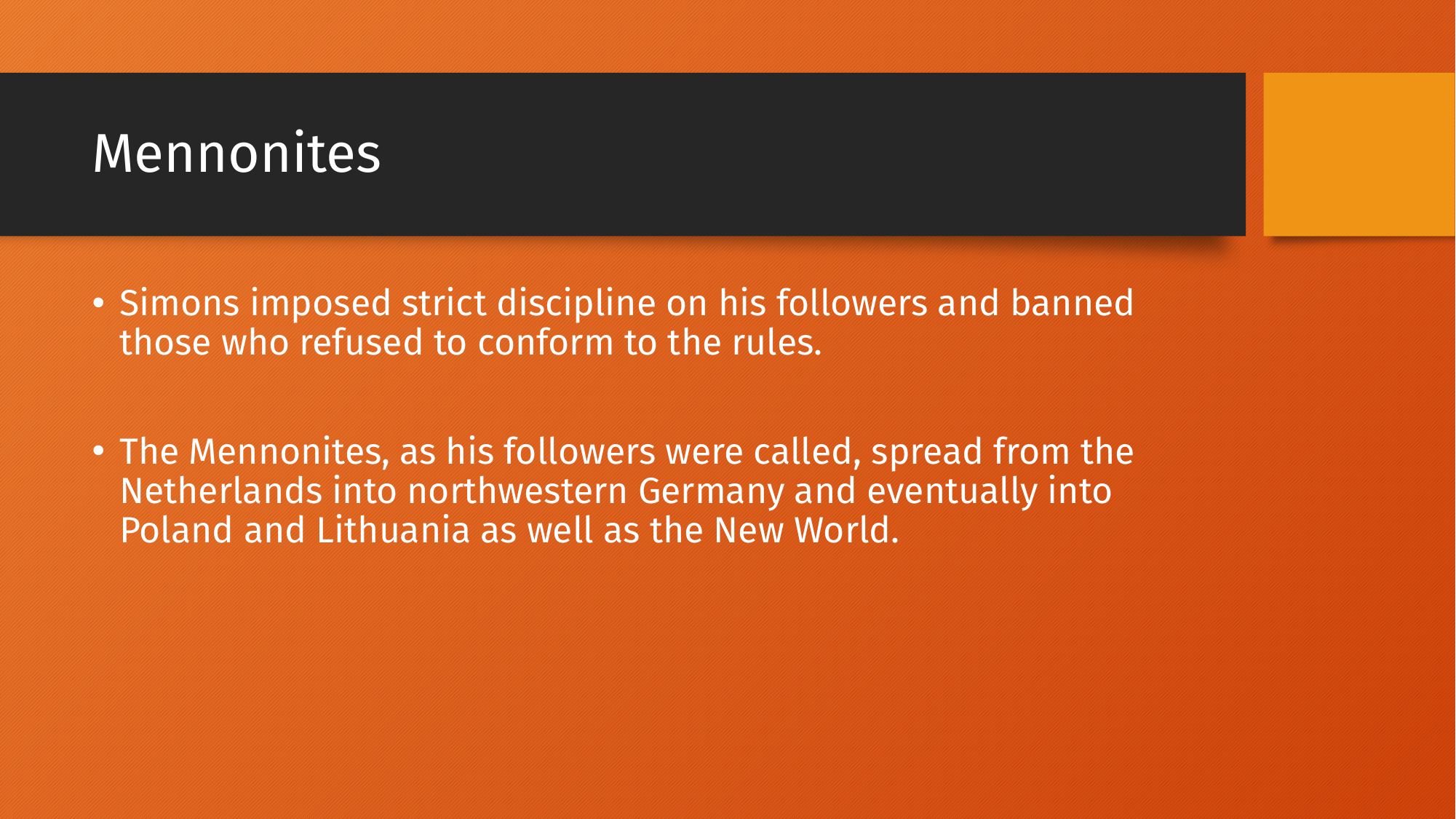

# Mennonites
Simons imposed strict discipline on his followers and banned those who refused to conform to the rules.

The Mennonites, as his followers were called, spread from the Netherlands into northwestern Germany and eventually into Poland and Lithuania as well as the New World.